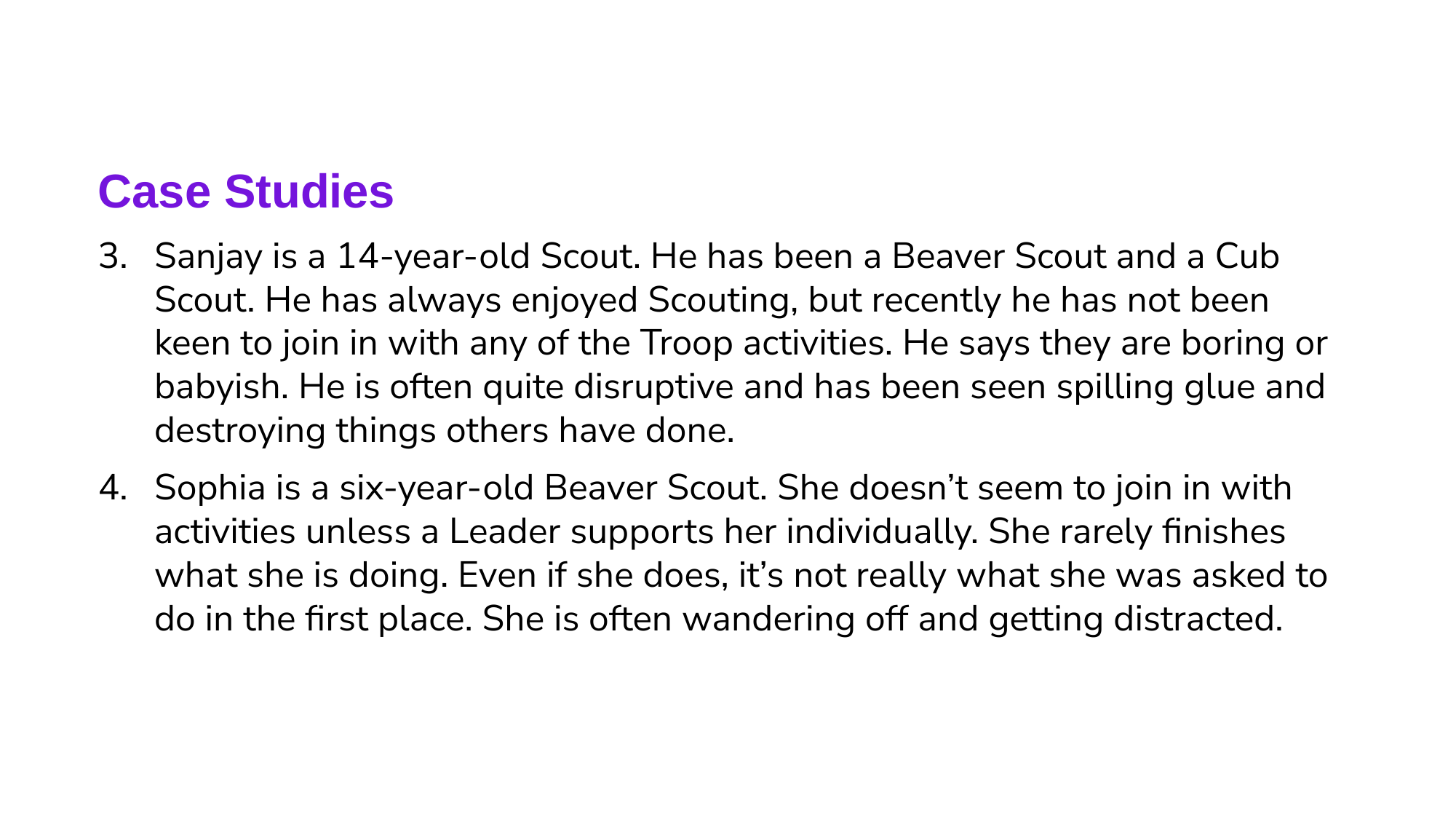

#
Case Studies
Sanjay is a 14-year-old Scout. He has been a Beaver Scout and a Cub Scout. He has always enjoyed Scouting, but recently he has not been keen to join in with any of the Troop activities. He says they are boring or babyish. He is often quite disruptive and has been seen spilling glue and destroying things others have done.
Sophia is a six-year-old Beaver Scout. She doesn’t seem to join in with activities unless a Leader supports her individually. She rarely finishes what she is doing. Even if she does, it’s not really what she was asked to do in the first place. She is often wandering off and getting distracted.